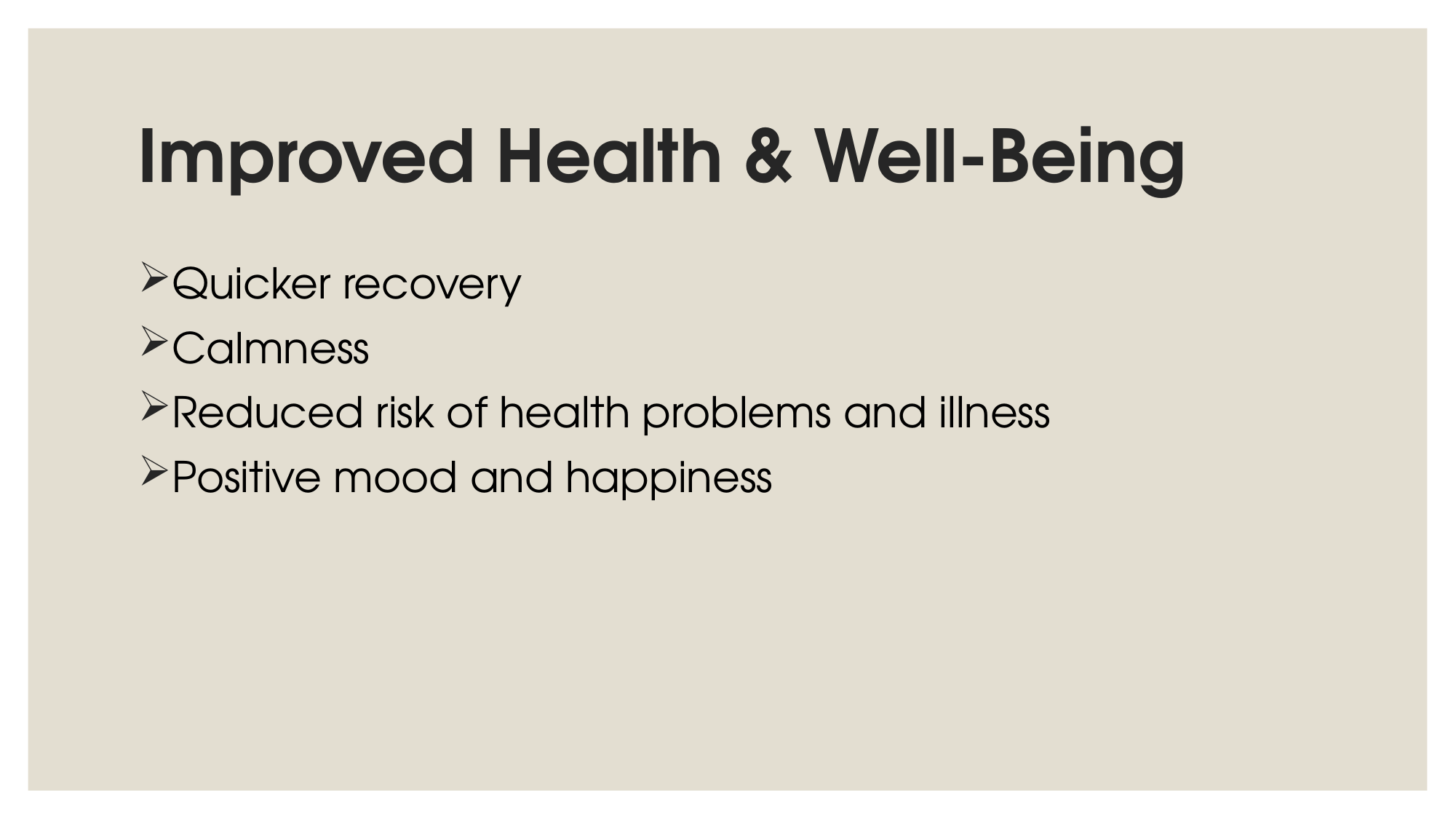

# Improved Health & Well-Being
Quicker recovery
Calmness
Reduced risk of health problems and illness
Positive mood and happiness